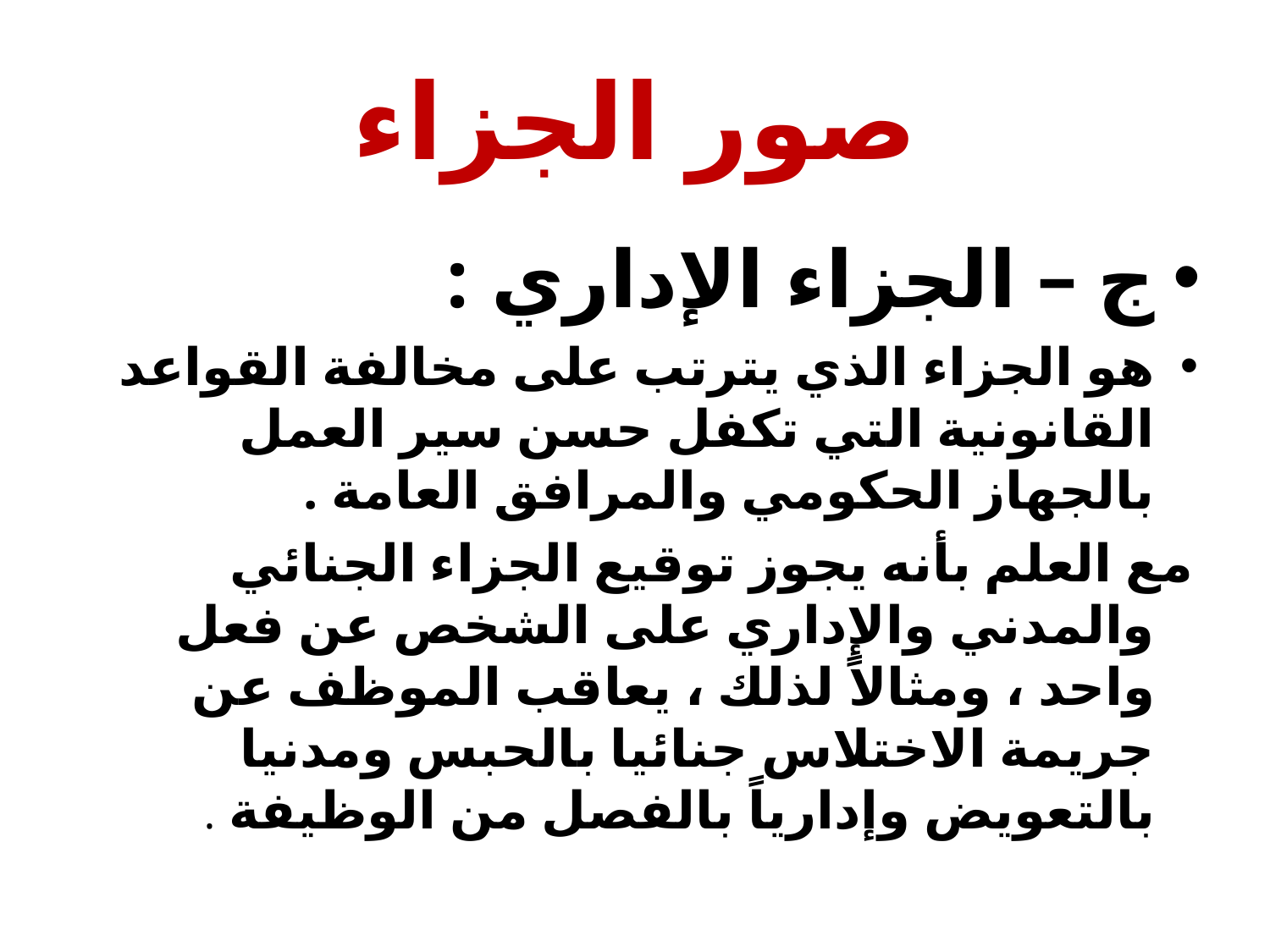

# صور الجزاء
ج – الجزاء الإداري :
هو الجزاء الذي يترتب على مخالفة القواعد القانونية التي تكفل حسن سير العمل بالجهاز الحكومي والمرافق العامة .
مع العلم بأنه يجوز توقيع الجزاء الجنائي والمدني والإداري على الشخص عن فعل واحد ، ومثالاً لذلك ، يعاقب الموظف عن جريمة الاختلاس جنائيا بالحبس ومدنيا بالتعويض وإدارياً بالفصل من الوظيفة .